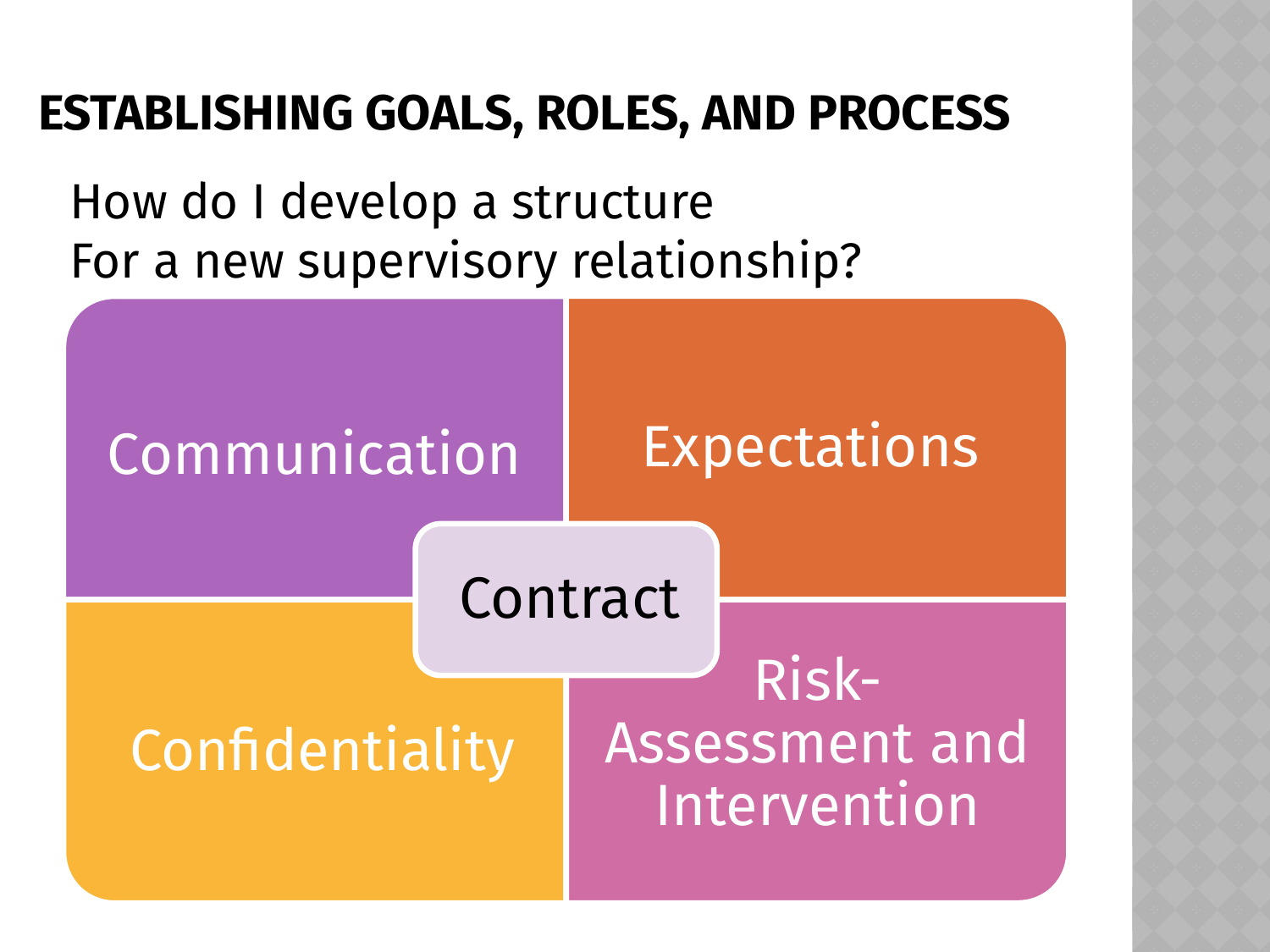

# Establishing Goals, Roles, and Process
How do I develop a structure
For a new supervisory relationship?
Communication
Expectations
Confidentiality
Risk-Assessment and Intervention
Contract